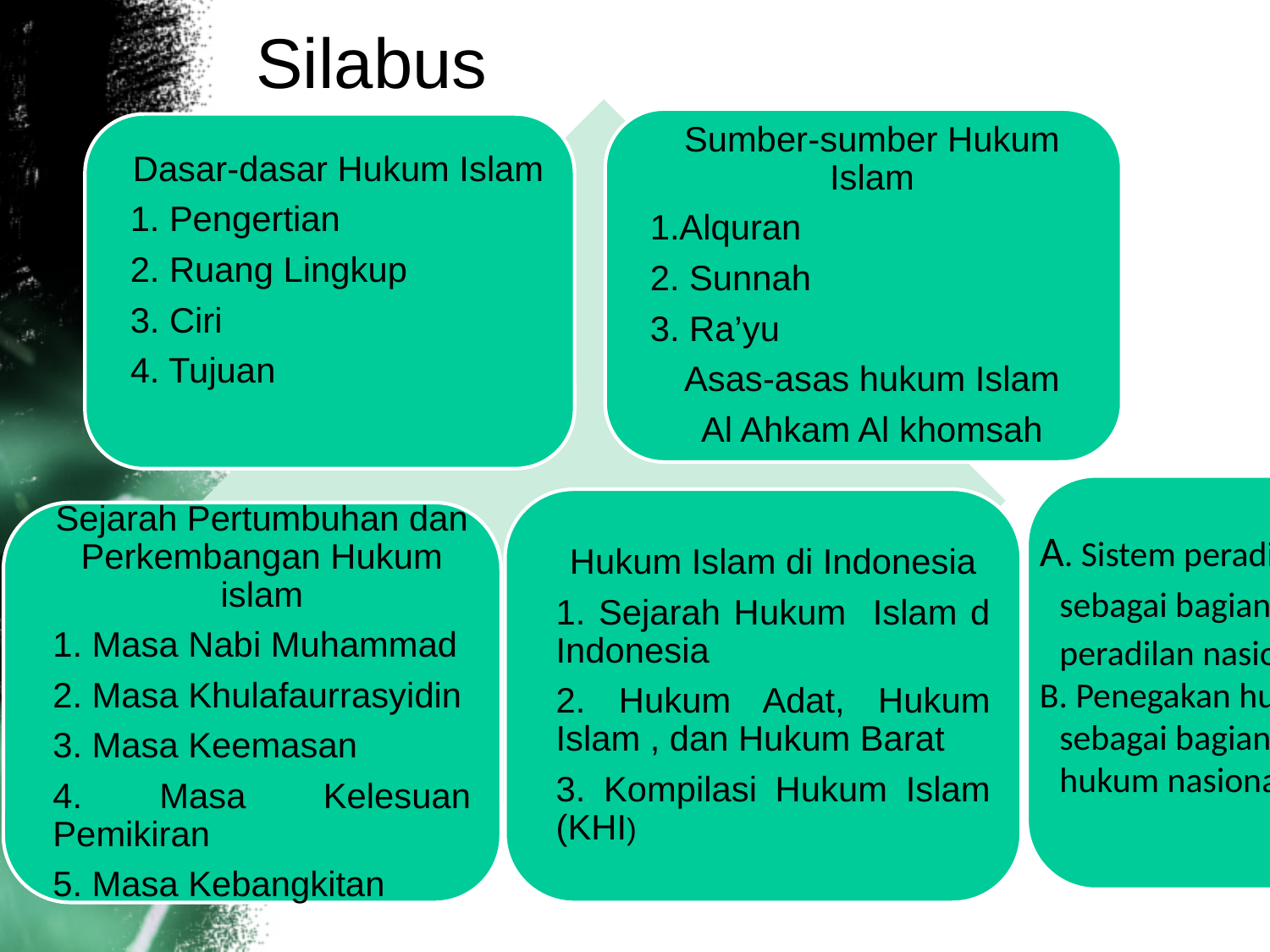

# Silabus
Dasar-dasar Hukum Islam
1. Pengertian
2. Ruang Lingkup
3. Ciri
4. Tujuan

Sumber-sumber Hukum Islam
1.Alquran
2. Sunnah
3. Ra’yu
Asas-asas hukum Islam
Al Ahkam Al khomsah
Sejarah Pertumbuhan dan Perkembangan Hukum islam
1. Masa Nabi Muhammad
2. Masa Khulafaurrasyidin
3. Masa Keemasan
4. Masa Kelesuan Pemikiran
5. Masa Kebangkitan
Hukum Islam di Indonesia
1. Sejarah Hukum  Islam d Indonesia
2. Hukum Adat, Hukum Islam , dan Hukum Barat
3. Kompilasi Hukum Islam (KHI)

A. Sistem peradilan islam sebagai bagian dari sistem peradilan nasional
B. Penegakan hukum islam sebagai bagian dari penegakan hukum nasional